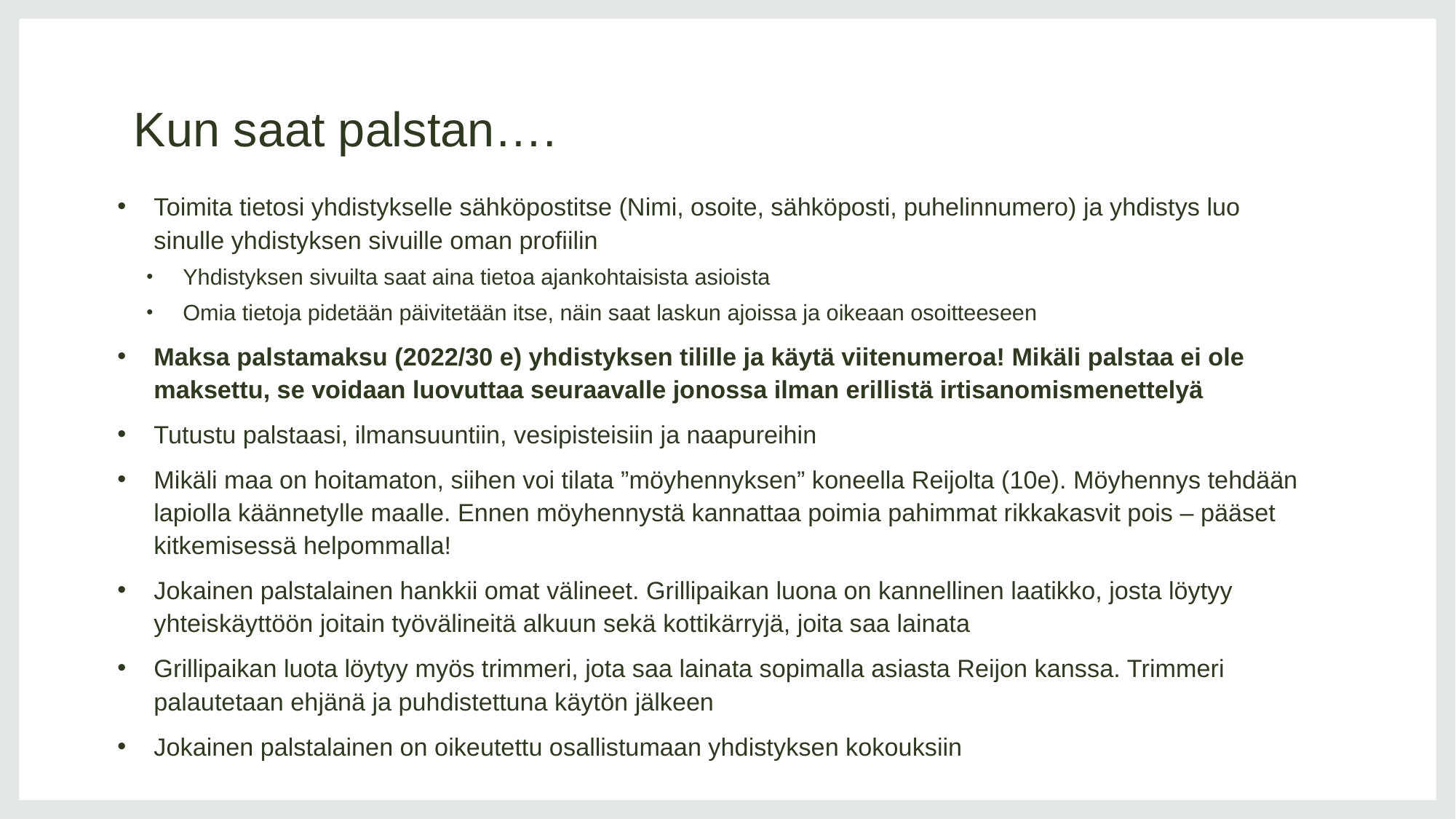

# Kun saat palstan….
Toimita tietosi yhdistykselle sähköpostitse (Nimi, osoite, sähköposti, puhelinnumero) ja yhdistys luo sinulle yhdistyksen sivuille oman profiilin
Yhdistyksen sivuilta saat aina tietoa ajankohtaisista asioista
Omia tietoja pidetään päivitetään itse, näin saat laskun ajoissa ja oikeaan osoitteeseen
Maksa palstamaksu (2022/30 e) yhdistyksen tilille ja käytä viitenumeroa! Mikäli palstaa ei ole maksettu, se voidaan luovuttaa seuraavalle jonossa ilman erillistä irtisanomismenettelyä
Tutustu palstaasi, ilmansuuntiin, vesipisteisiin ja naapureihin
Mikäli maa on hoitamaton, siihen voi tilata ”möyhennyksen” koneella Reijolta (10e). Möyhennys tehdään lapiolla käännetylle maalle. Ennen möyhennystä kannattaa poimia pahimmat rikkakasvit pois – pääset kitkemisessä helpommalla!
Jokainen palstalainen hankkii omat välineet. Grillipaikan luona on kannellinen laatikko, josta löytyy yhteiskäyttöön joitain työvälineitä alkuun sekä kottikärryjä, joita saa lainata
Grillipaikan luota löytyy myös trimmeri, jota saa lainata sopimalla asiasta Reijon kanssa. Trimmeri palautetaan ehjänä ja puhdistettuna käytön jälkeen
Jokainen palstalainen on oikeutettu osallistumaan yhdistyksen kokouksiin